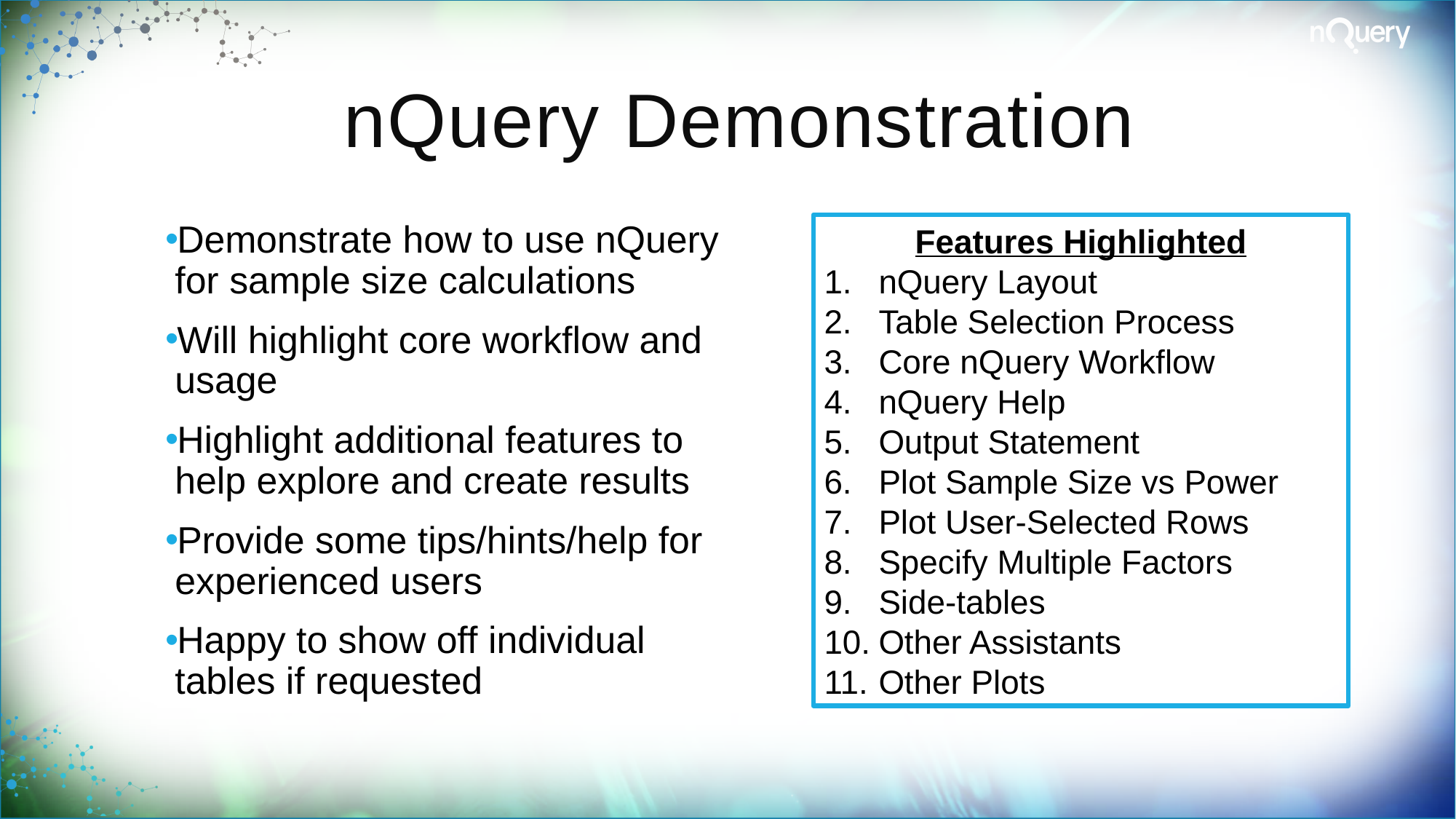

# nQuery Demonstration
Demonstrate how to use nQuery for sample size calculations
Will highlight core workflow and usage
Highlight additional features to help explore and create results
Provide some tips/hints/help for experienced users
Happy to show off individual tables if requested
Features Highlighted
nQuery Layout
Table Selection Process
Core nQuery Workflow
nQuery Help
Output Statement
Plot Sample Size vs Power
Plot User-Selected Rows
Specify Multiple Factors
Side-tables
Other Assistants
Other Plots